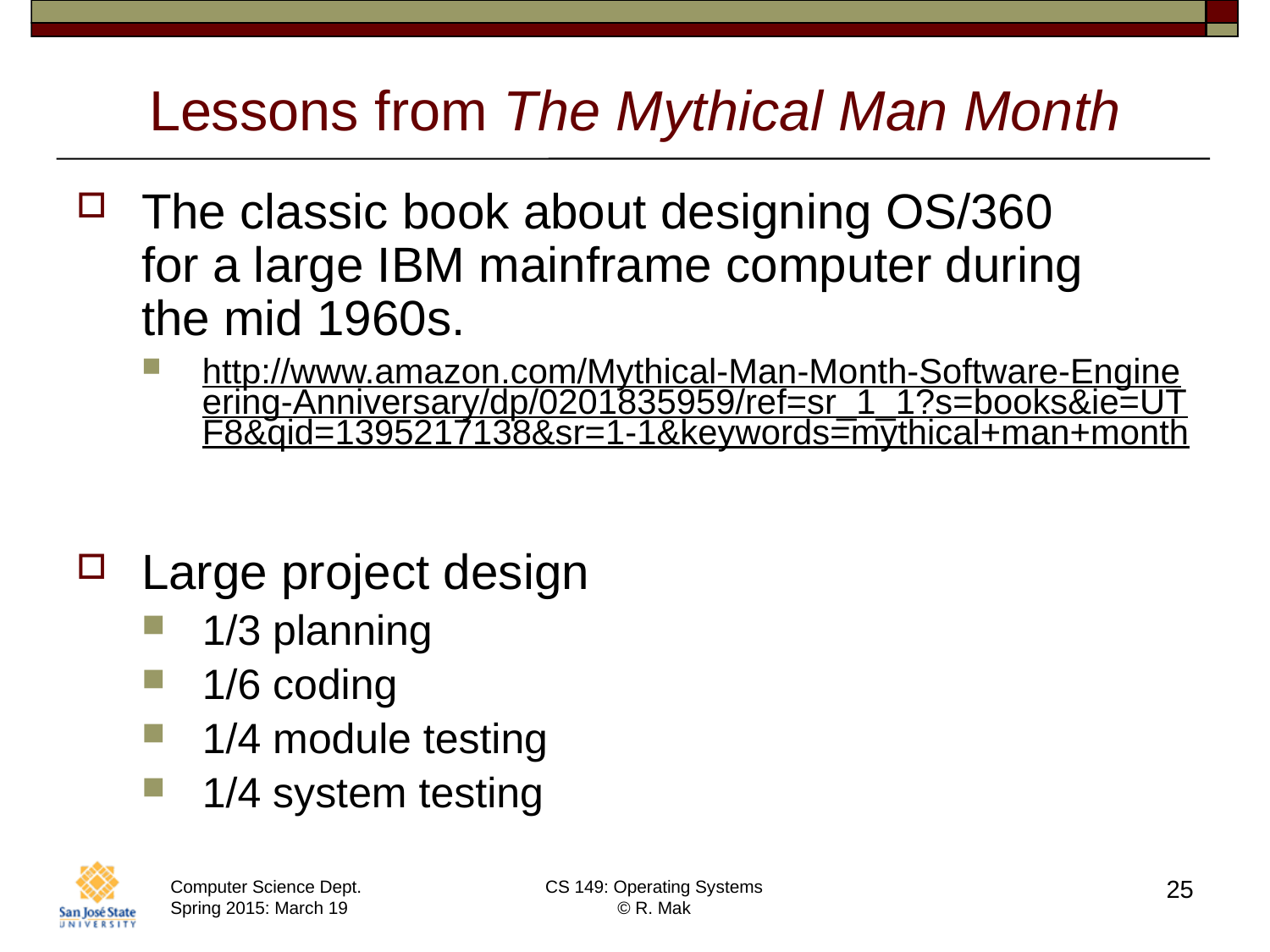

# Lessons from The Mythical Man Month
The classic book about designing OS/360
for a large IBM mainframe computer during
the mid 1960s.
http://www.amazon.com/Mythical-Man-Month-Software-Engineering-Anniversary/dp/0201835959/ref=sr_1_1?s=books&ie=UTF8&qid=1395217138&sr=1-1&keywords=mythical+man+month

Large project design
1/3 planning
1/6 coding
1/4 module testing
1/4 system testing

25